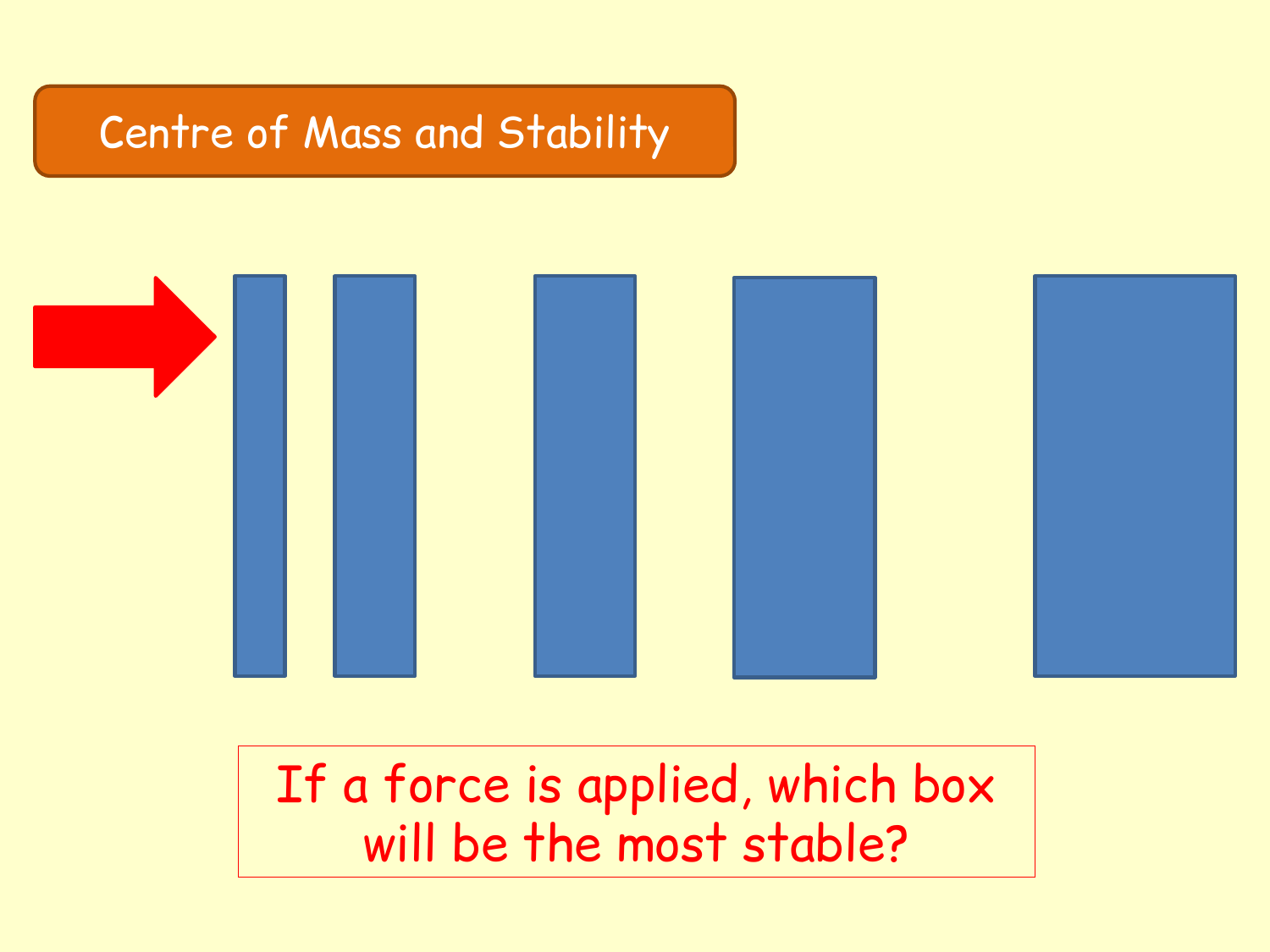

Centre of Mass and Stability

If a force is applied, which box will be the most stable?